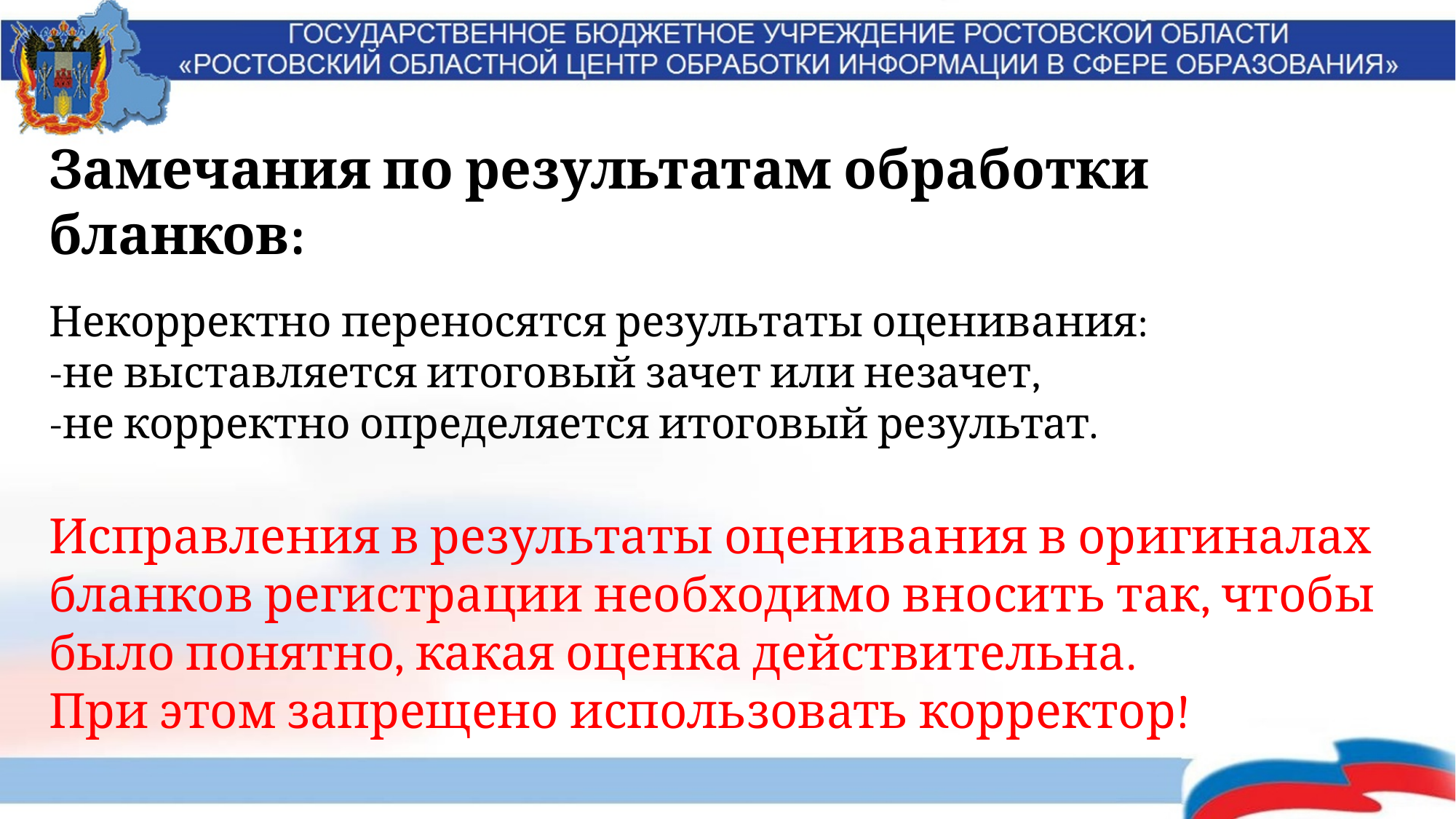

Замечания по результатам обработки бланков:

Некорректно переносятся результаты оценивания:
-не выставляется итоговый зачет или незачет,
-не корректно определяется итоговый результат.

Исправления в результаты оценивания в оригиналах бланков регистрации необходимо вносить так, чтобы было понятно, какая оценка действительна.
При этом запрещено использовать корректор!